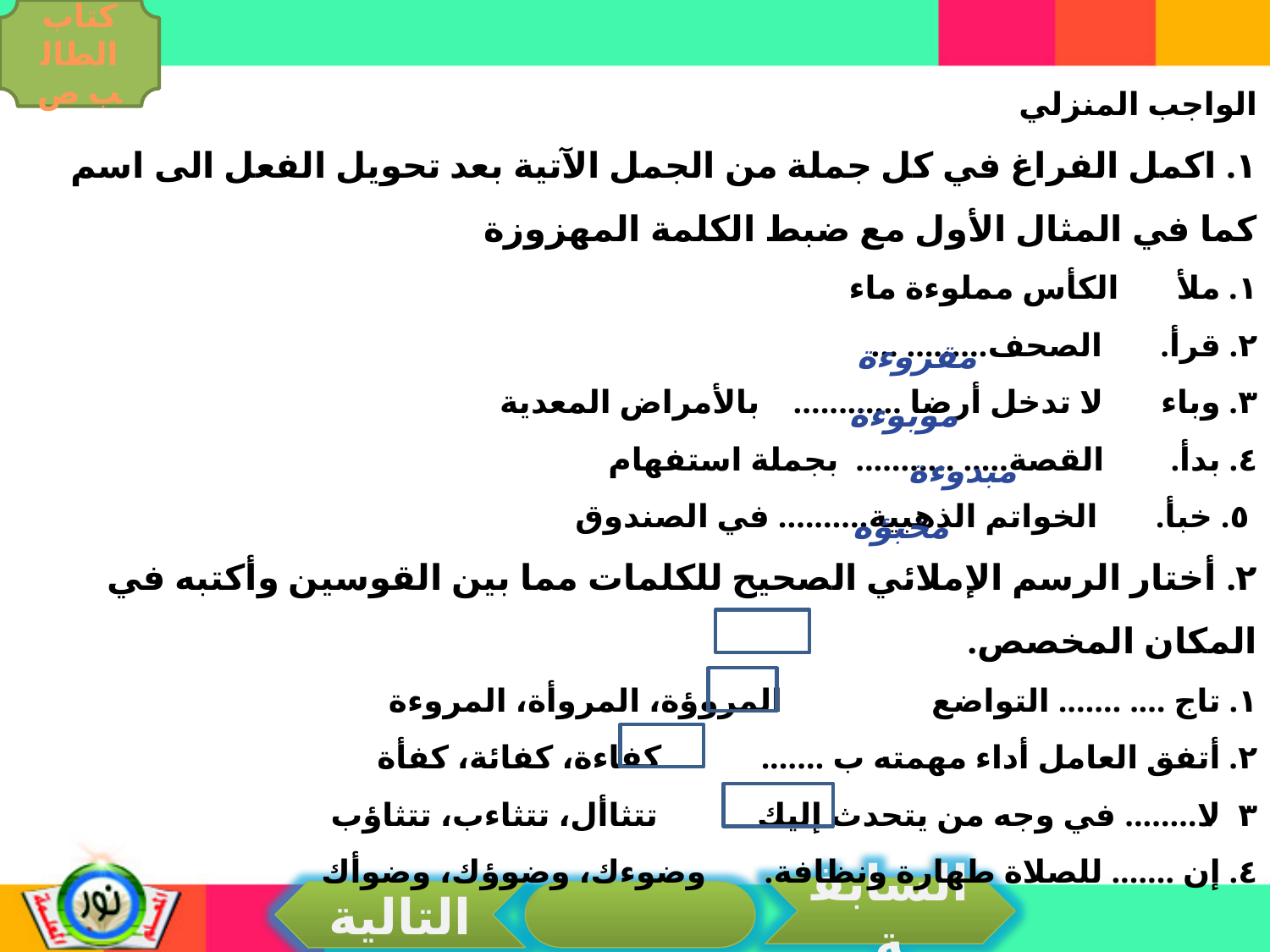

كتاب الطالب ص
الواجب المنزلي
١. اكمل الفراغ في كل جملة من الجمل الآتية بعد تحويل الفعل الى اسم كما في المثال الأول مع ضبط الكلمة المهزوزة
١. ملأ       الكأس مملوءة ماء
٢. قرأ.       الصحف……… ...
٣. وباء       لا تدخل أرضا ……......    بالأمراض المعدية
٤. بدأ.        القصة….. ………..  بجملة استفهام
 ٥. خبأ.       الخواتم الذهبية………. في الصندوق
٢. أختار الرسم الإملائي الصحيح للكلمات مما بين القوسين وأكتبه في المكان المخصص.
١. تاج …. ……. التواضع                  المروؤة، المروأة، المروءة
٢. أتفق العامل أداء مهمته ب …….            كفاءة، كفائة، كفأة
٣. لا…….. في وجه من يتحدث إليك            تتثاأل، تتثاءب، تتثاؤب
٤. إن ……. للصلاة طهارة ونظافة.       وضوءك، وضوؤك، وضوأك
مقروءة
موبوءة
مبدوءة
مخبؤه

السابقة

التالية